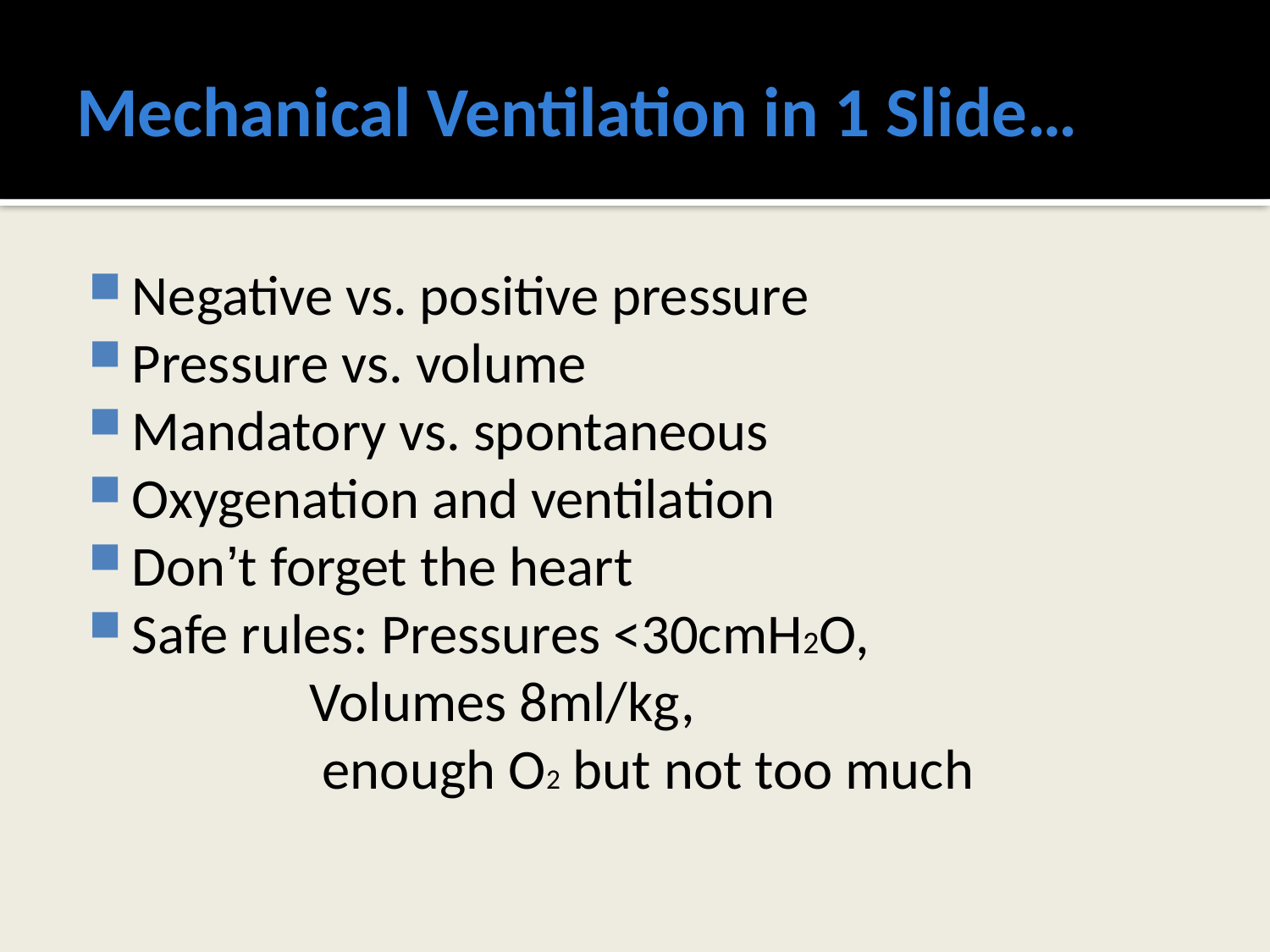

# Mechanical Ventilation in 1 Slide…
Negative vs. positive pressure
Pressure vs. volume
Mandatory vs. spontaneous
Oxygenation and ventilation
Don’t forget the heart
Safe rules: Pressures <30cmH2O,
		    Volumes 8ml/kg,
		     enough O2 but not too much